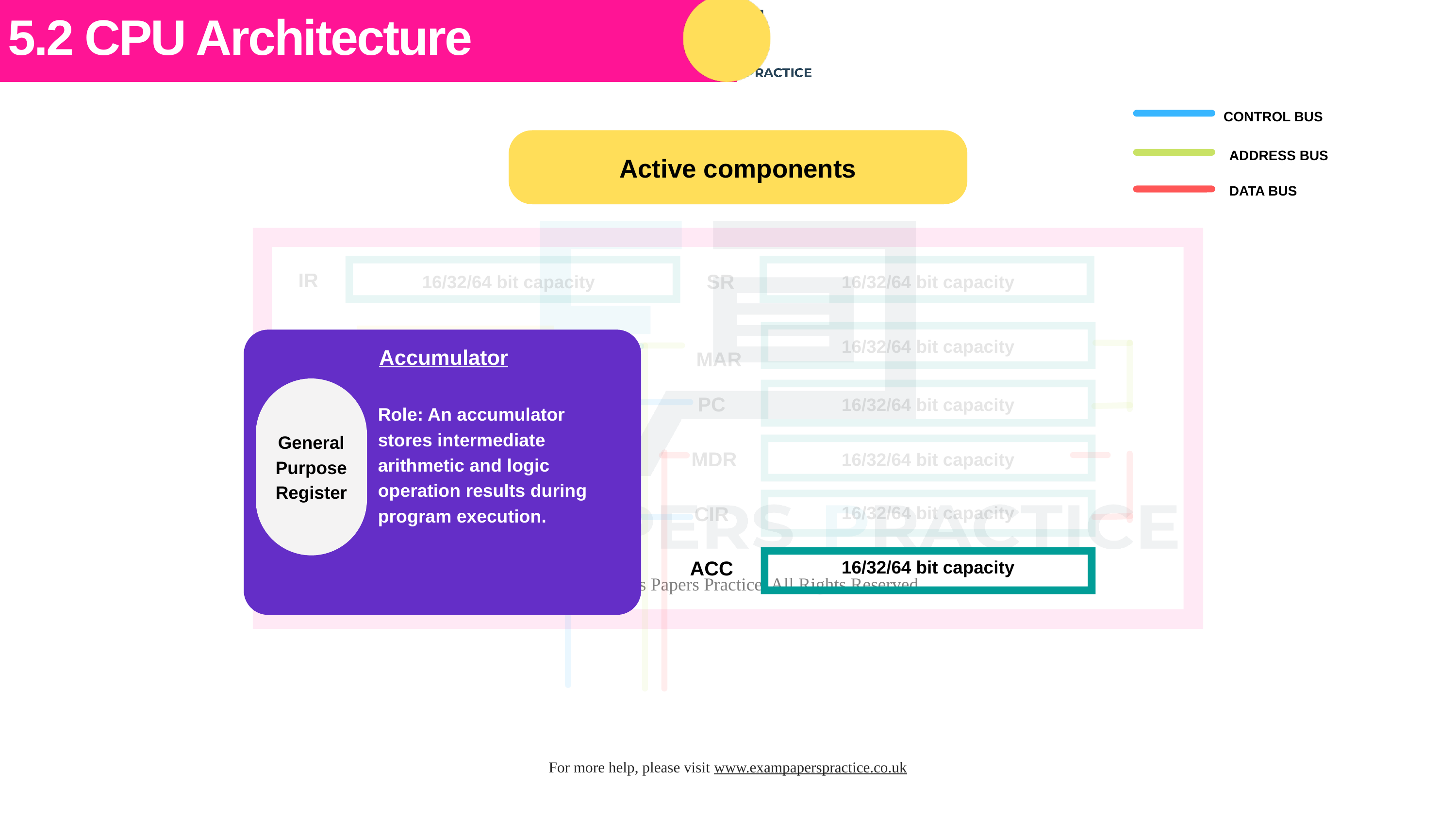

Subtopic 1
5.2 CPU Architecture
CONTROL BUS

ADDRESS BUS
Active components

DATA BUS

IR
SR
16/32/64 bit capacity
16/32/64 bit capacity

16/32/64 bit capacity
Accumulator
MAR

CU

PC
16/32/64 bit capacity
Role: An accumulator  stores intermediate arithmetic and logic operation results during program execution.

General Purpose Register

MDR
16/32/64 bit capacity

CIR
16/32/64 bit capacity

ALU

ACC
16/32/64 bit capacity